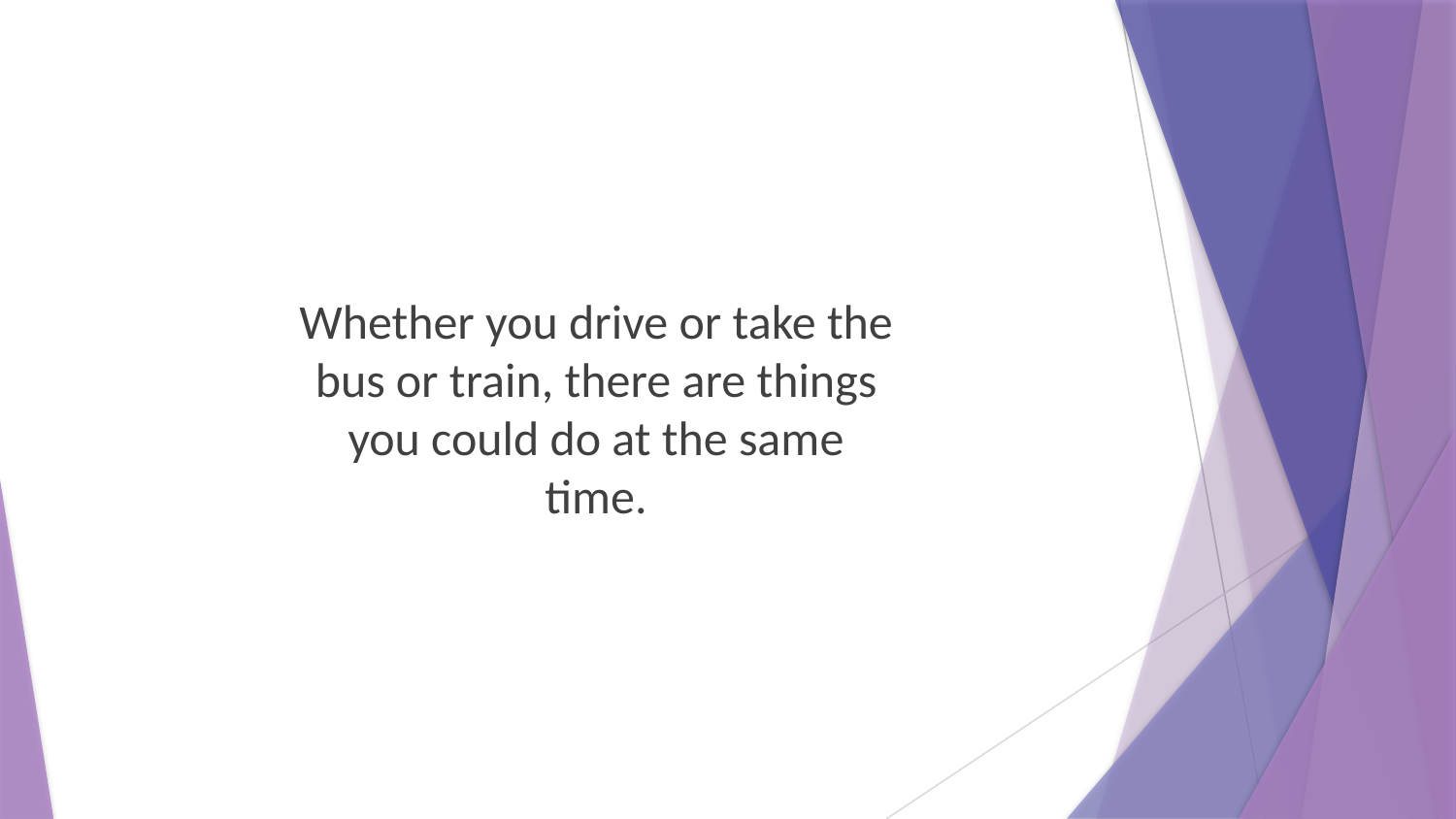

Whether you drive or take the bus or train, there are things you could do at the same time.